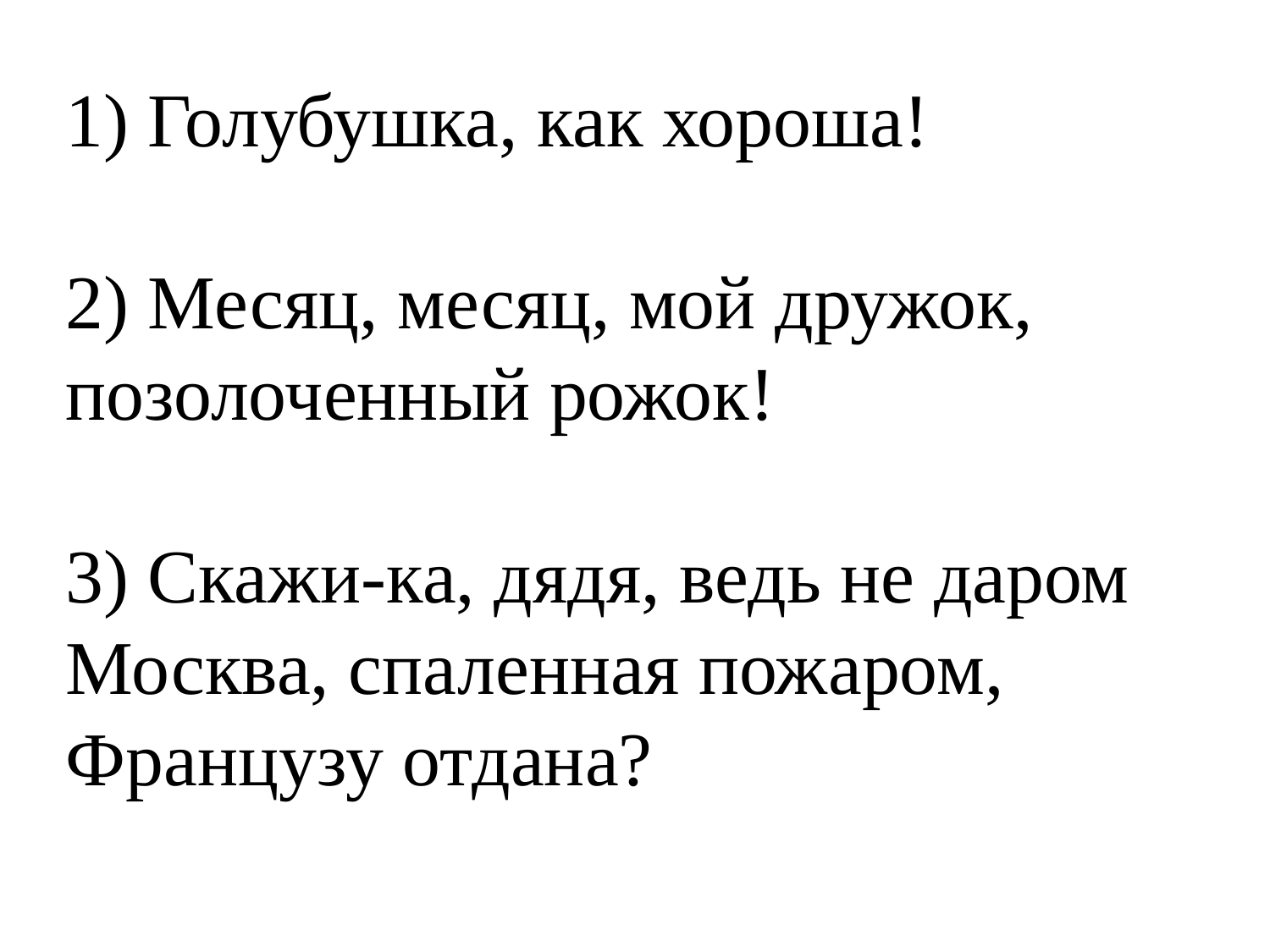

# 1) Голубушка, как хороша! 2) Месяц, месяц, мой дружок, позолоченный рожок! 3) Скажи-ка, дядя, ведь не даром Москва, спаленная пожаром, Французу отдана?